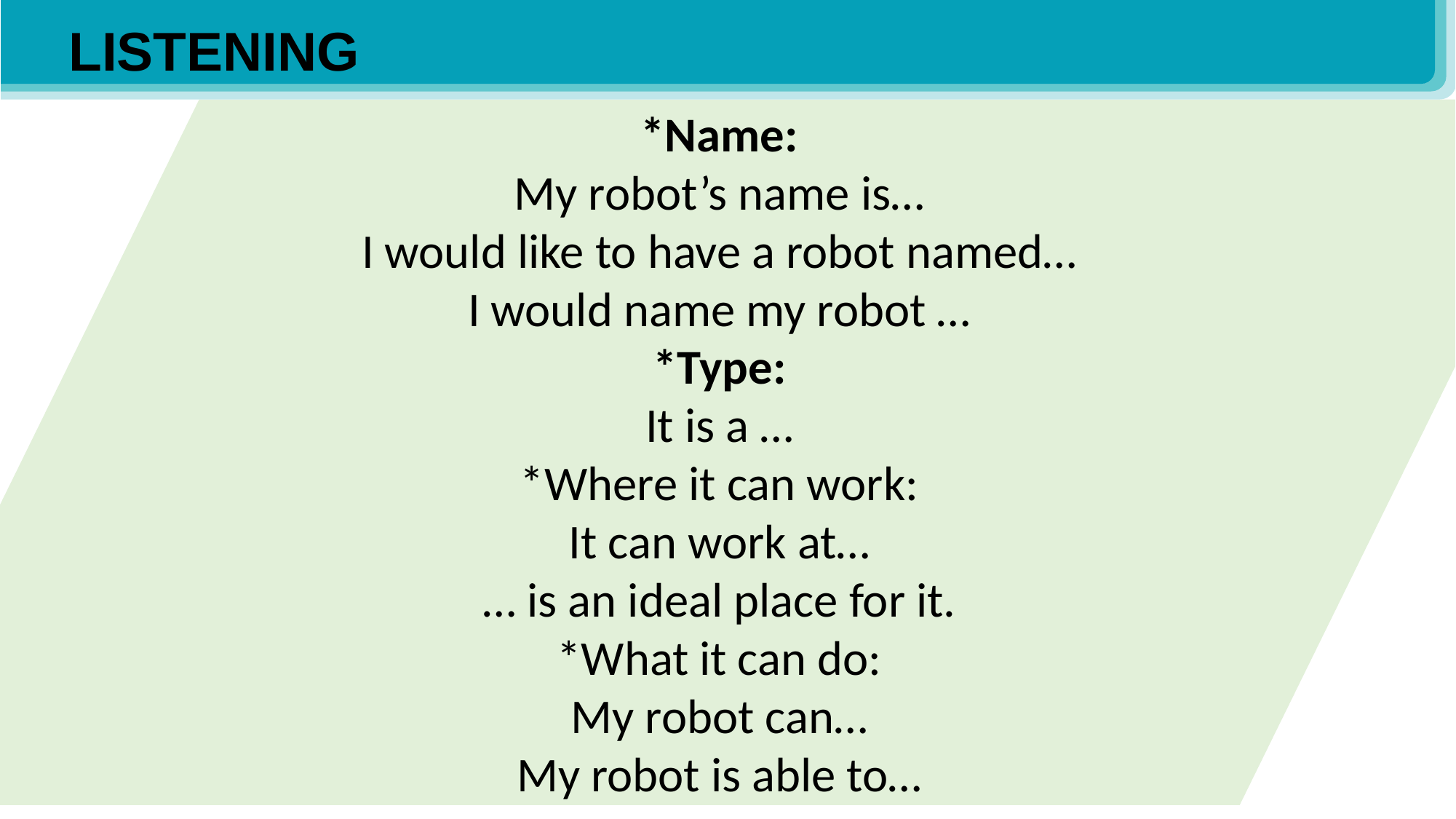

LISTENING
*Name:
My robot’s name is…
I would like to have a robot named…
I would name my robot …
*Type:
It is a …
*Where it can work:
It can work at…
… is an ideal place for it.
*What it can do:
My robot can…
My robot is able to…